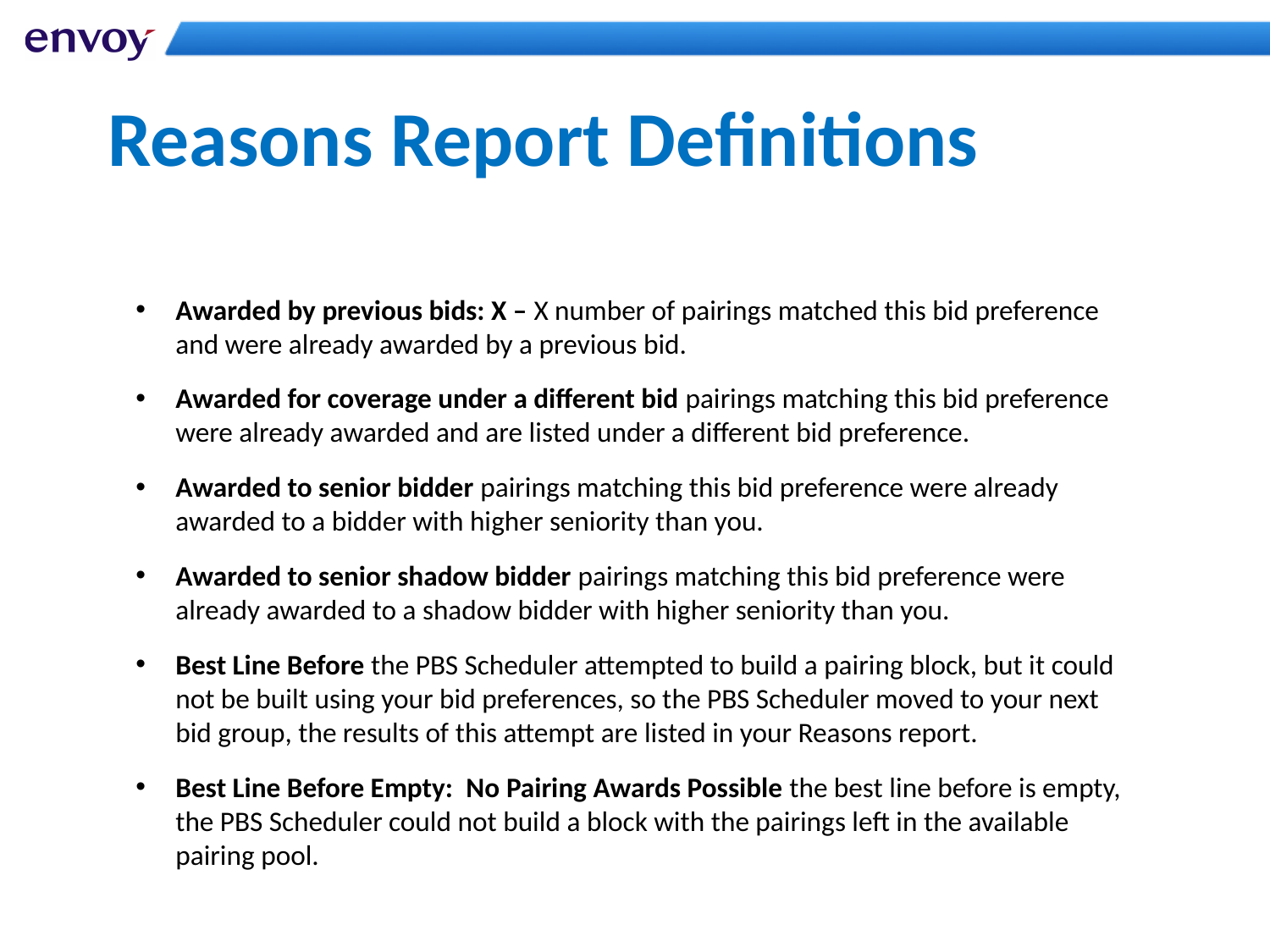

# Reasons Report Definitions
Awarded by previous bids: X – X number of pairings matched this bid preference and were already awarded by a previous bid.
Awarded for coverage under a different bid pairings matching this bid preference were already awarded and are listed under a different bid preference.
Awarded to senior bidder pairings matching this bid preference were already awarded to a bidder with higher seniority than you.
Awarded to senior shadow bidder pairings matching this bid preference were already awarded to a shadow bidder with higher seniority than you.
Best Line Before the PBS Scheduler attempted to build a pairing block, but it could not be built using your bid preferences, so the PBS Scheduler moved to your next bid group, the results of this attempt are listed in your Reasons report.
Best Line Before Empty:  No Pairing Awards Possible the best line before is empty, the PBS Scheduler could not build a block with the pairings left in the available pairing pool.